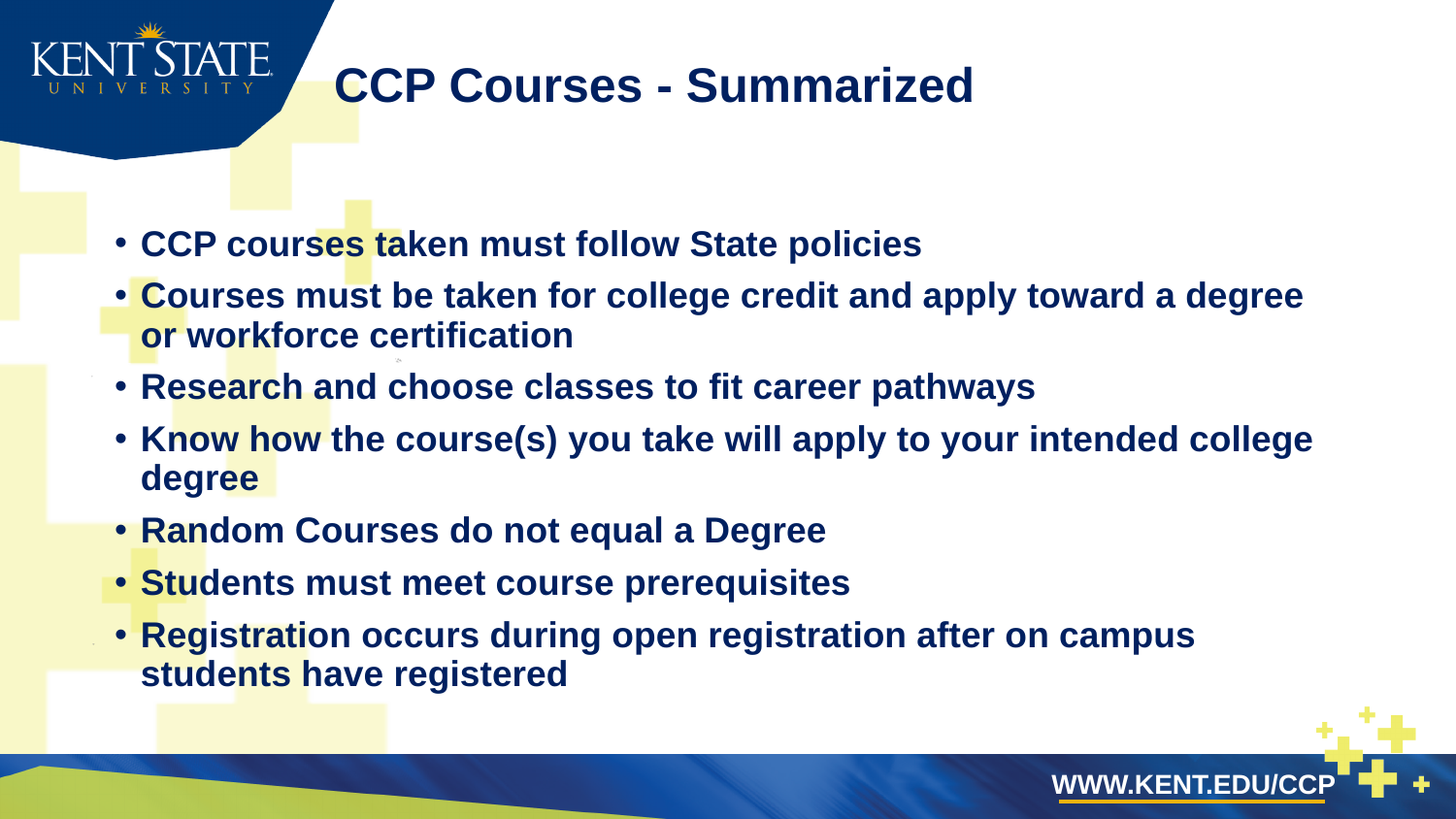

# CCP Courses - Summarized
CCP courses taken must follow State policies
Courses must be taken for college credit and apply toward a degree or workforce certification
Research and choose classes to fit career pathways
Know how the course(s) you take will apply to your intended college degree
Random Courses do not equal a Degree
Students must meet course prerequisites
Registration occurs during open registration after on campus students have registered